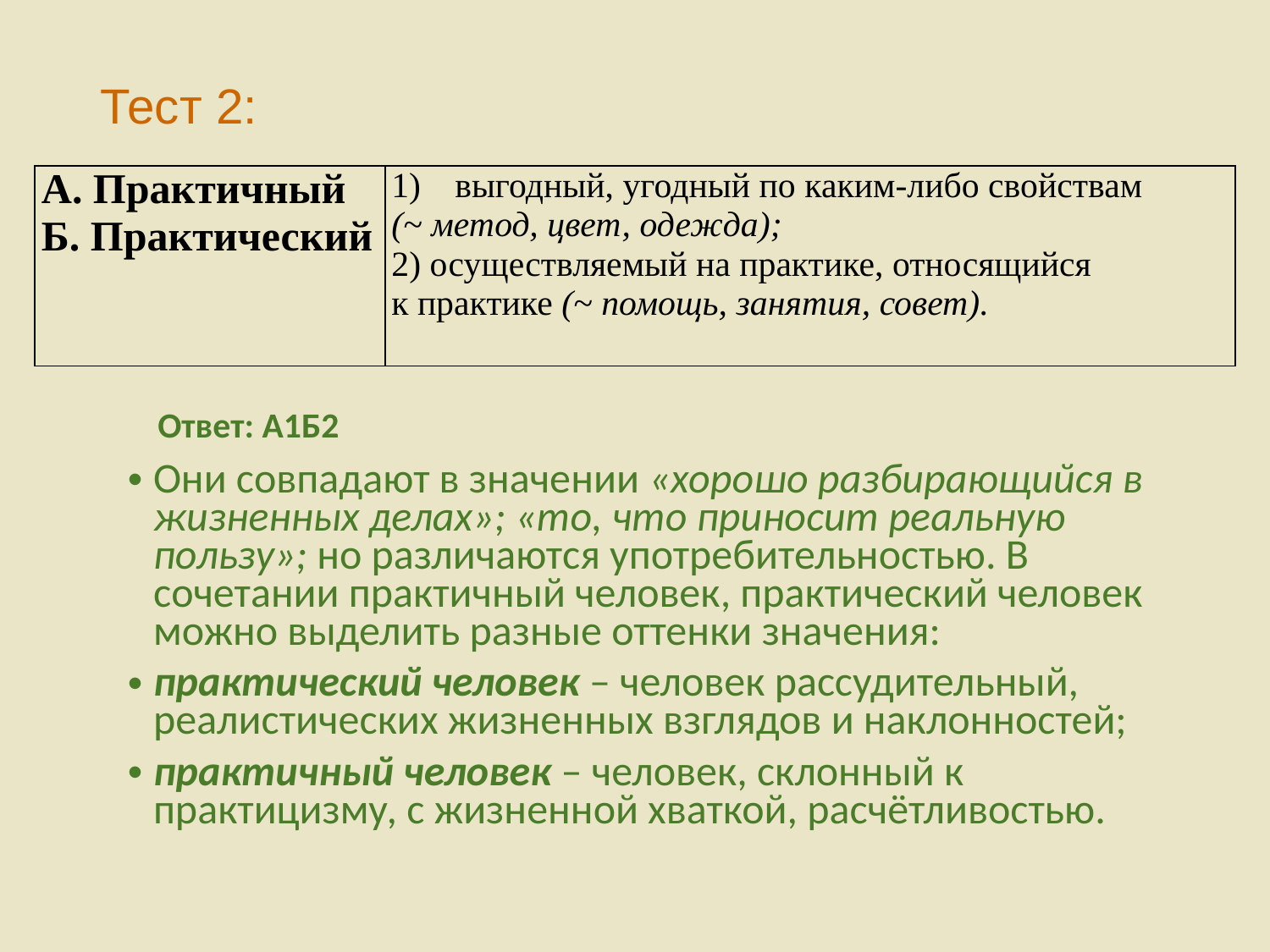

# Тест 2:
| А. Практичный Б. Практический | выгодный, угодный по каким-либо свойствам (~ метод, цвет, одежда); 2) осуществляемый на практике, относящийся к практике (~ помощь, занятия, совет). |
| --- | --- |
Ответ: А1Б2
Они совпадают в значении «хорошо разбирающийся в жизненных делах»; «то, что приносит реальную пользу»; но различаются употребительностью. В сочетании практичный человек, практический человек можно выделить разные оттенки значения:
практический человек – человек рассудительный, реалистических жизненных взглядов и наклонностей;
практичный человек – человек, склонный к практицизму, с жизненной хваткой, расчётливостью.